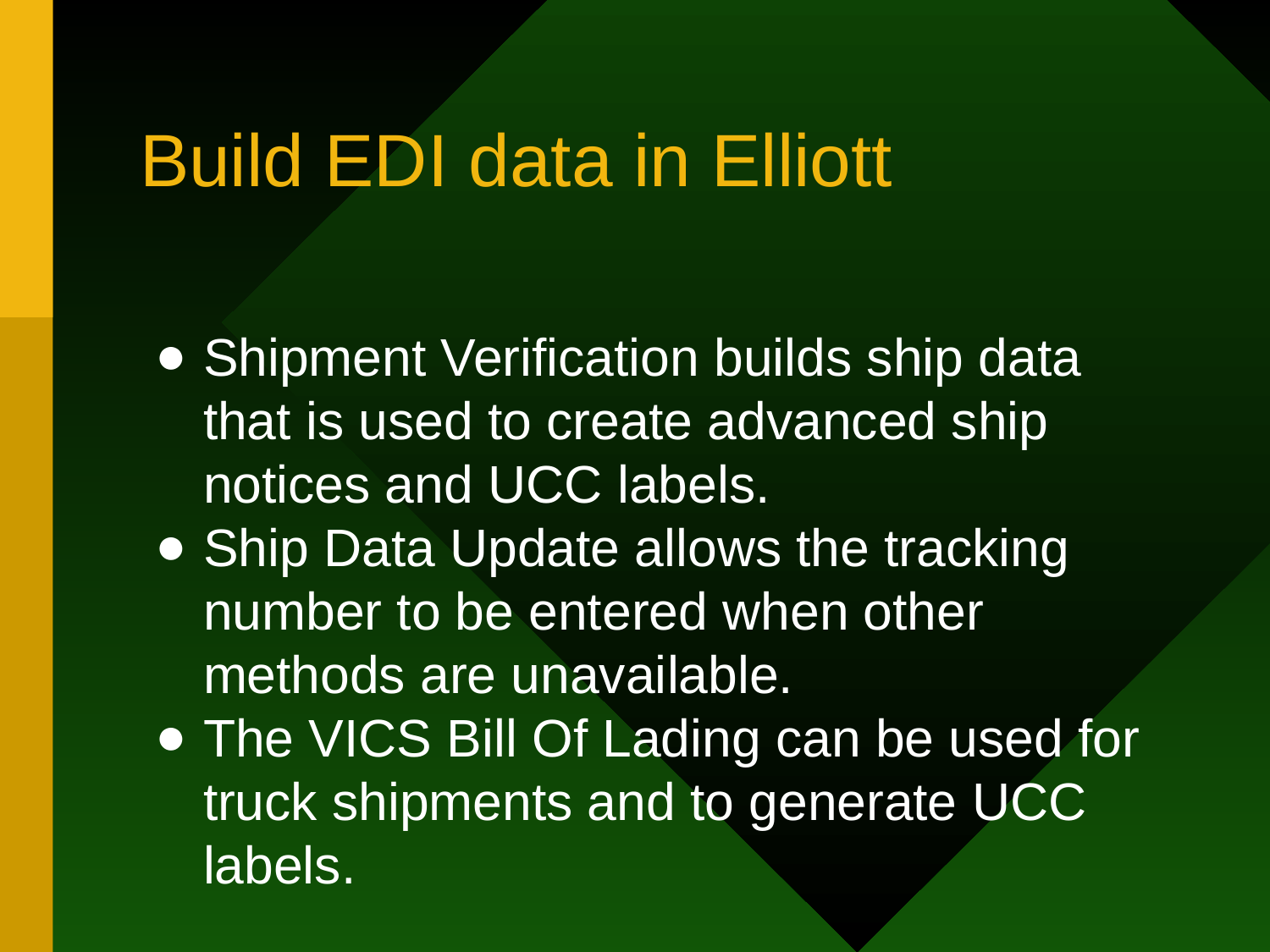

# Build EDI data in Elliott
Shipment Verification builds ship data that is used to create advanced ship notices and UCC labels.
Ship Data Update allows the tracking number to be entered when other methods are unavailable.
The VICS Bill Of Lading can be used for truck shipments and to generate UCC labels.